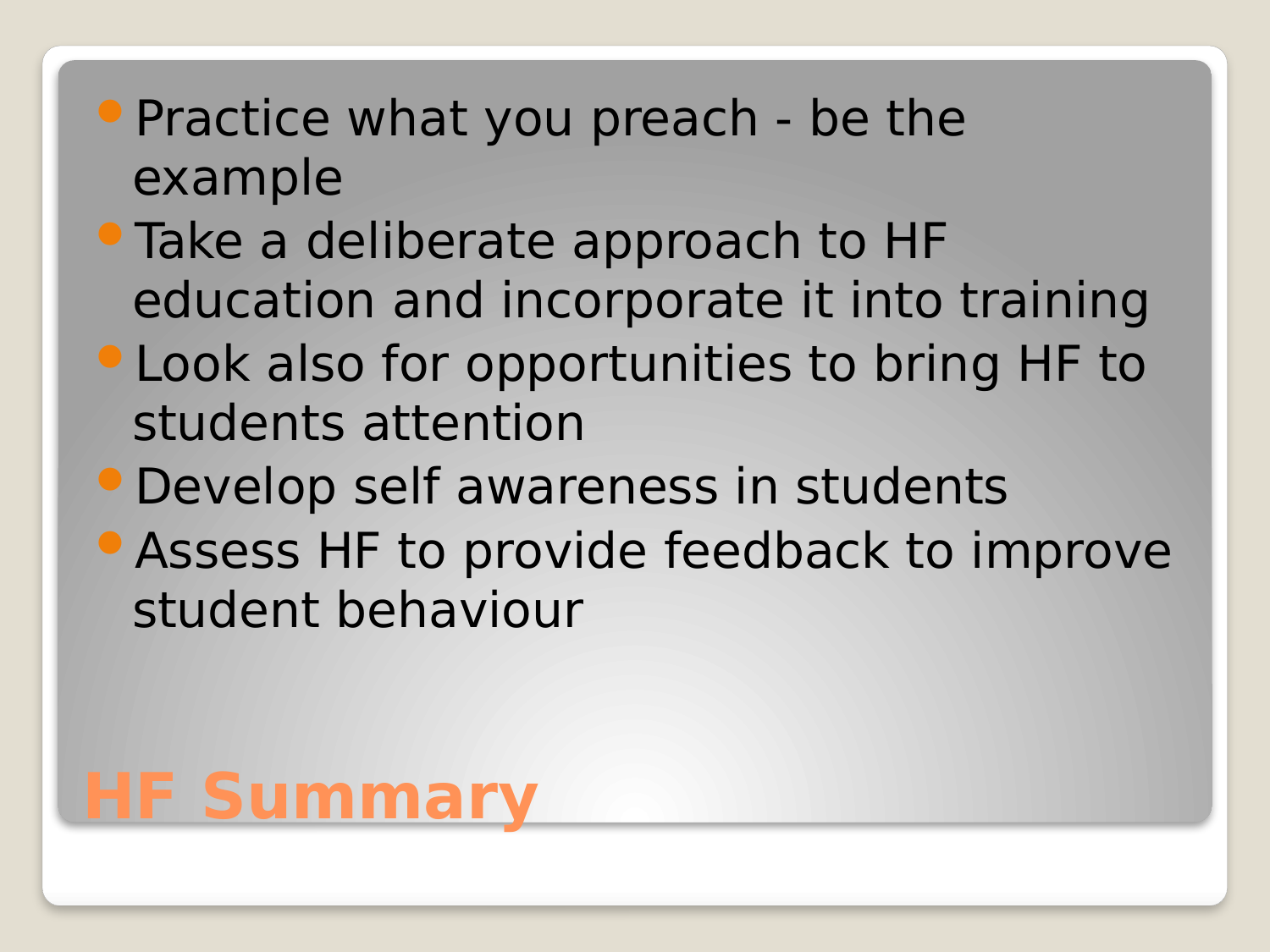

Practice what you preach - be the example
Take a deliberate approach to HF education and incorporate it into training
Look also for opportunities to bring HF to students attention
Develop self awareness in students
Assess HF to provide feedback to improve student behaviour

# HF Summary